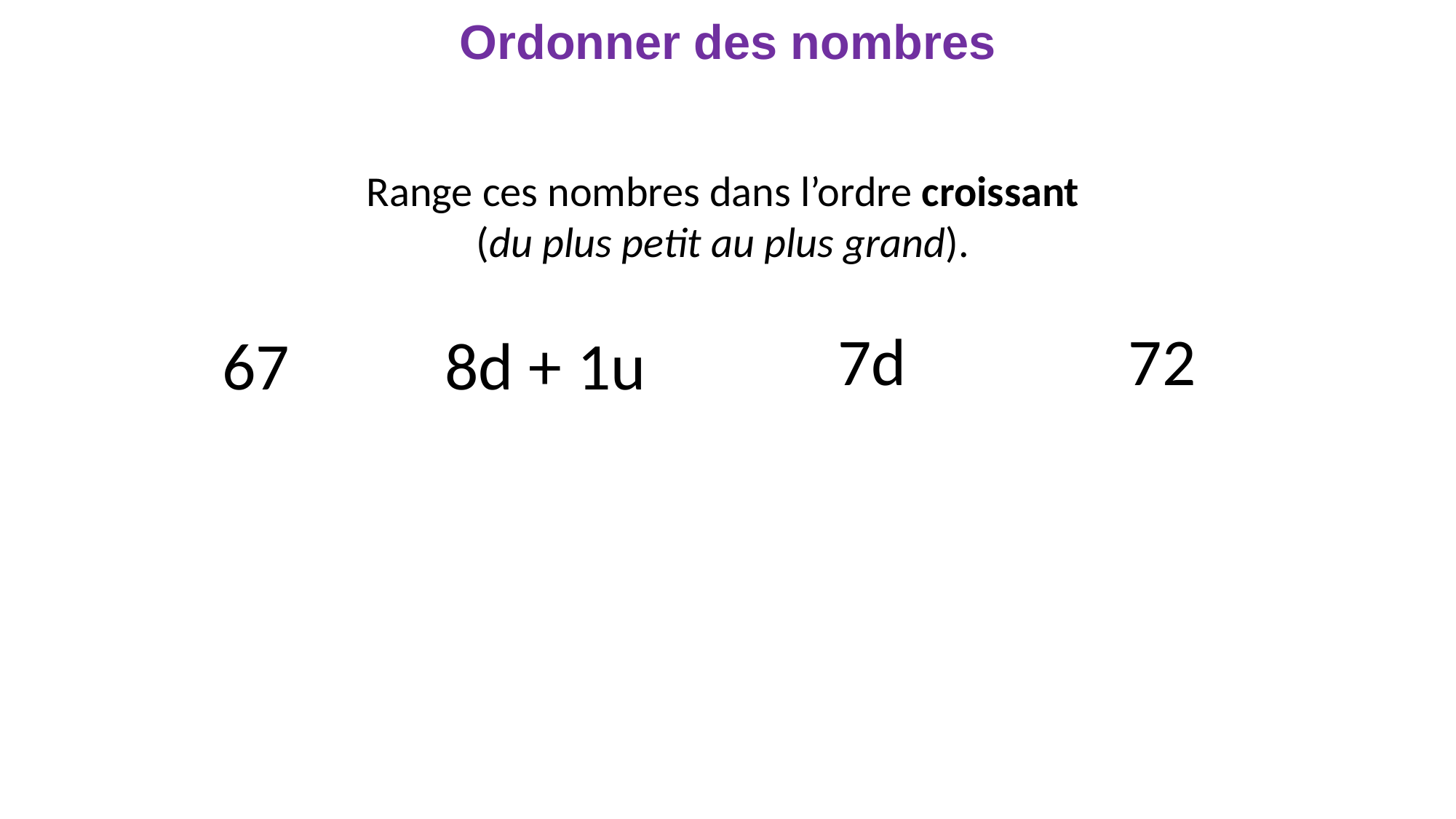

# Ordonner des nombres
Range ces nombres dans l’ordre croissant
(du plus petit au plus grand).
72
7d
67
8d + 1u